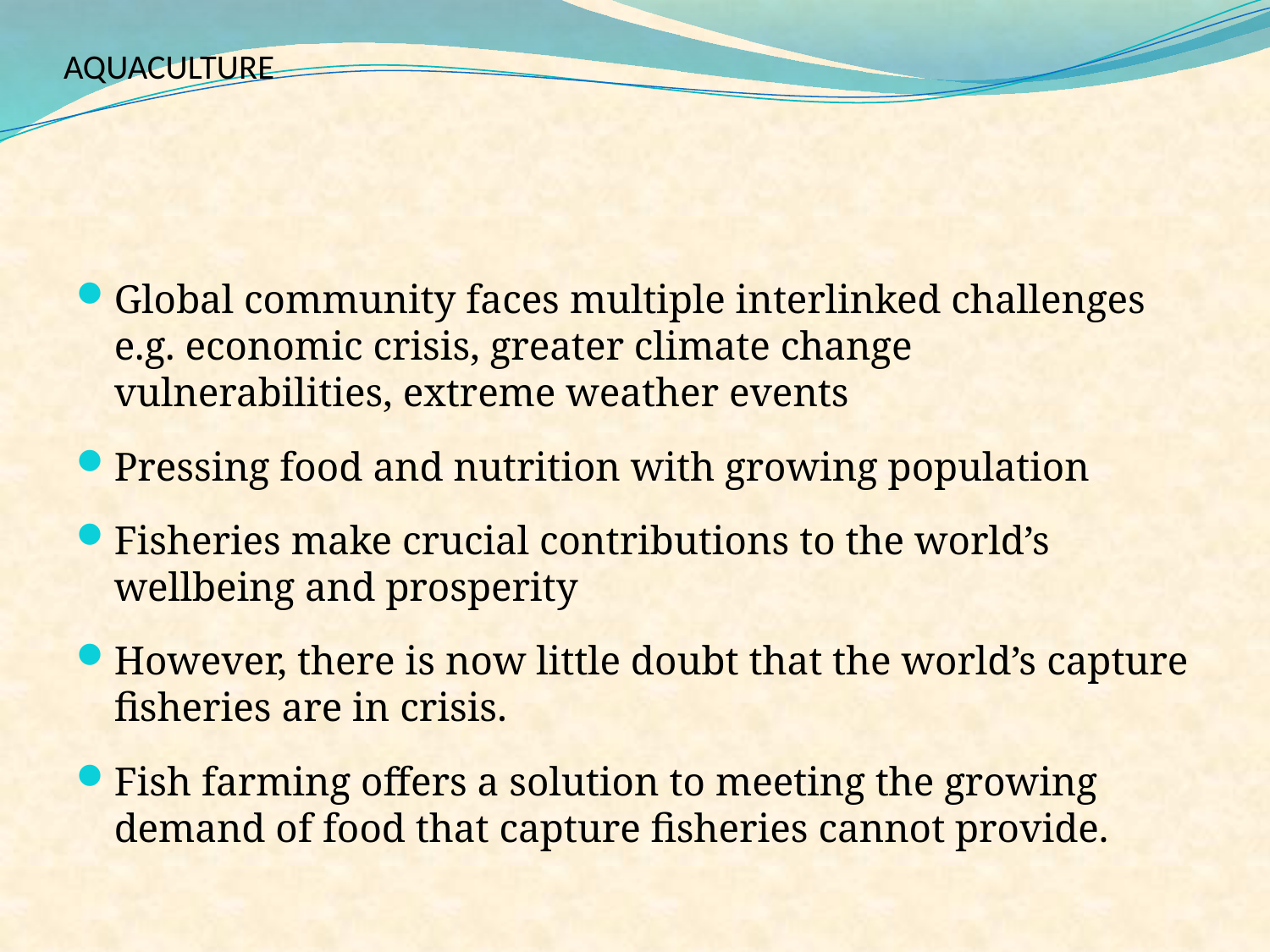

AQUACULTURE
Global community faces multiple interlinked challenges e.g. economic crisis, greater climate change vulnerabilities, extreme weather events

Pressing food and nutrition with growing population

Fisheries make crucial contributions to the world’s wellbeing and prosperity

However, there is now little doubt that the world’s capture fisheries are in crisis.

Fish farming offers a solution to meeting the growing demand of food that capture fisheries cannot provide.